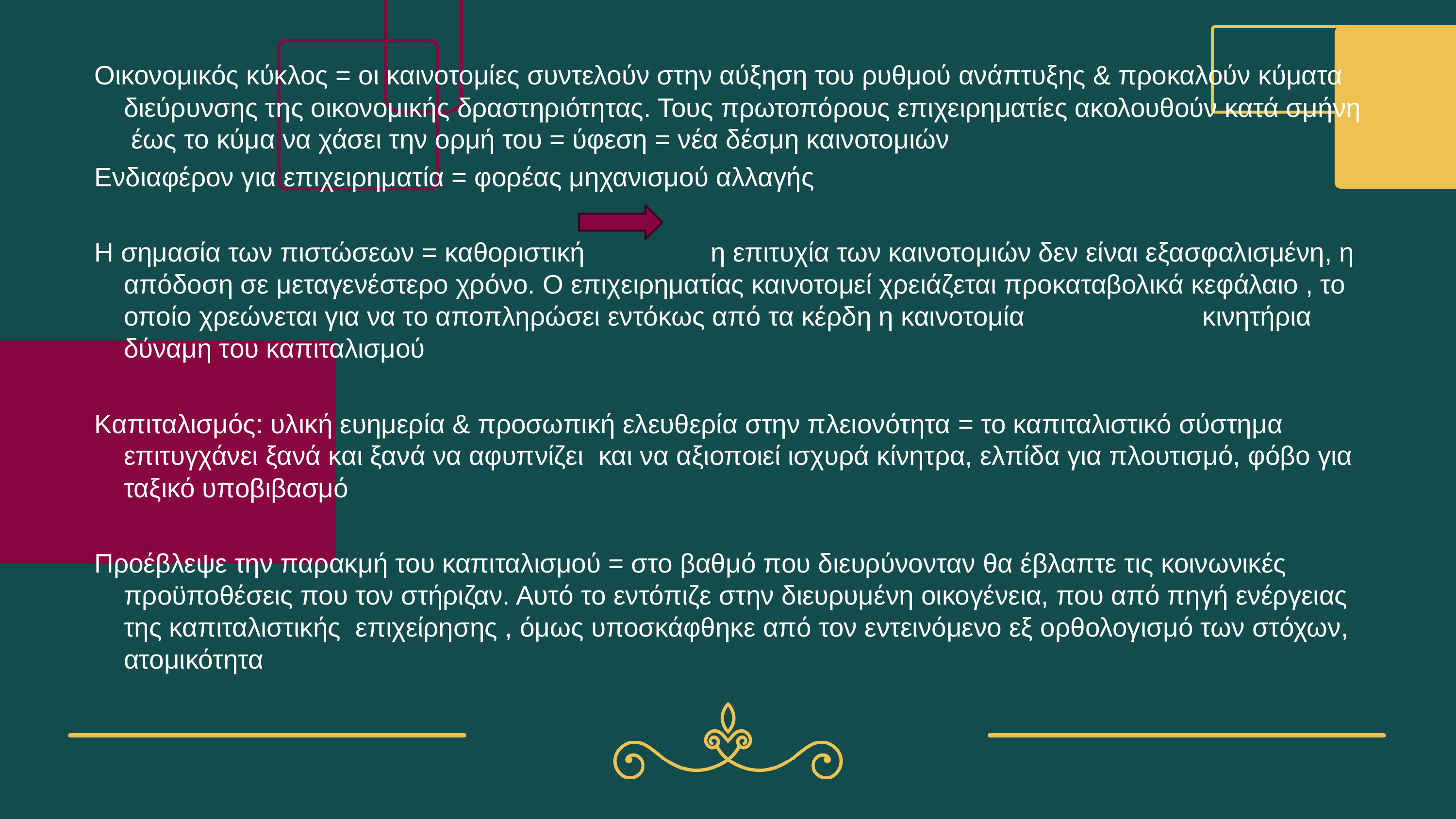

Οικονομικός κύκλος = οι καινοτομίες συντελούν στην αύξηση του ρυθμού ανάπτυξης & προκαλούν κύματα διεύρυνσης της οικονομικής δραστηριότητας. Τους πρωτοπόρους επιχειρηματίες ακολουθούν κατά σμήνη  έως το κύμα να χάσει την ορμή του = ύφεση = νέα δέσμη καινοτομιών
Ενδιαφέρον για επιχειρηματία = φορέας μηχανισμού αλλαγής

Η σημασία των πιστώσεων = καθοριστική                 η επιτυχία των καινοτομιών δεν είναι εξασφαλισμένη, η απόδοση σε μεταγενέστερο χρόνο. Ο επιχειρηματίας καινοτομεί χρειάζεται προκαταβολικά κεφάλαιο , το οποίο χρεώνεται για να το αποπληρώσει εντόκως από τα κέρδη η καινοτομία                        κινητήρια δύναμη του καπιταλισμού

Καπιταλισμός: υλική ευημερία & προσωπική ελευθερία στην πλειονότητα = το καπιταλιστικό σύστημα επιτυγχάνει ξανά και ξανά να αφυπνίζει  και να αξιοποιεί ισχυρά κίνητρα, ελπίδα για πλουτισμό, φόβο για ταξικό υποβιβασμό

Προέβλεψε την παρακμή του καπιταλισμού = στο βαθμό που διευρύνονταν θα έβλαπτε τις κοινωνικές προϋποθέσεις που τον στήριζαν. Αυτό το εντόπιζε στην διευρυμένη οικογένεια, που από πηγή ενέργειας της καπιταλιστικής  επιχείρησης , όμως υποσκάφθηκε από τον εντεινόμενο εξ ορθολογισμό των στόχων, ατομικότητα